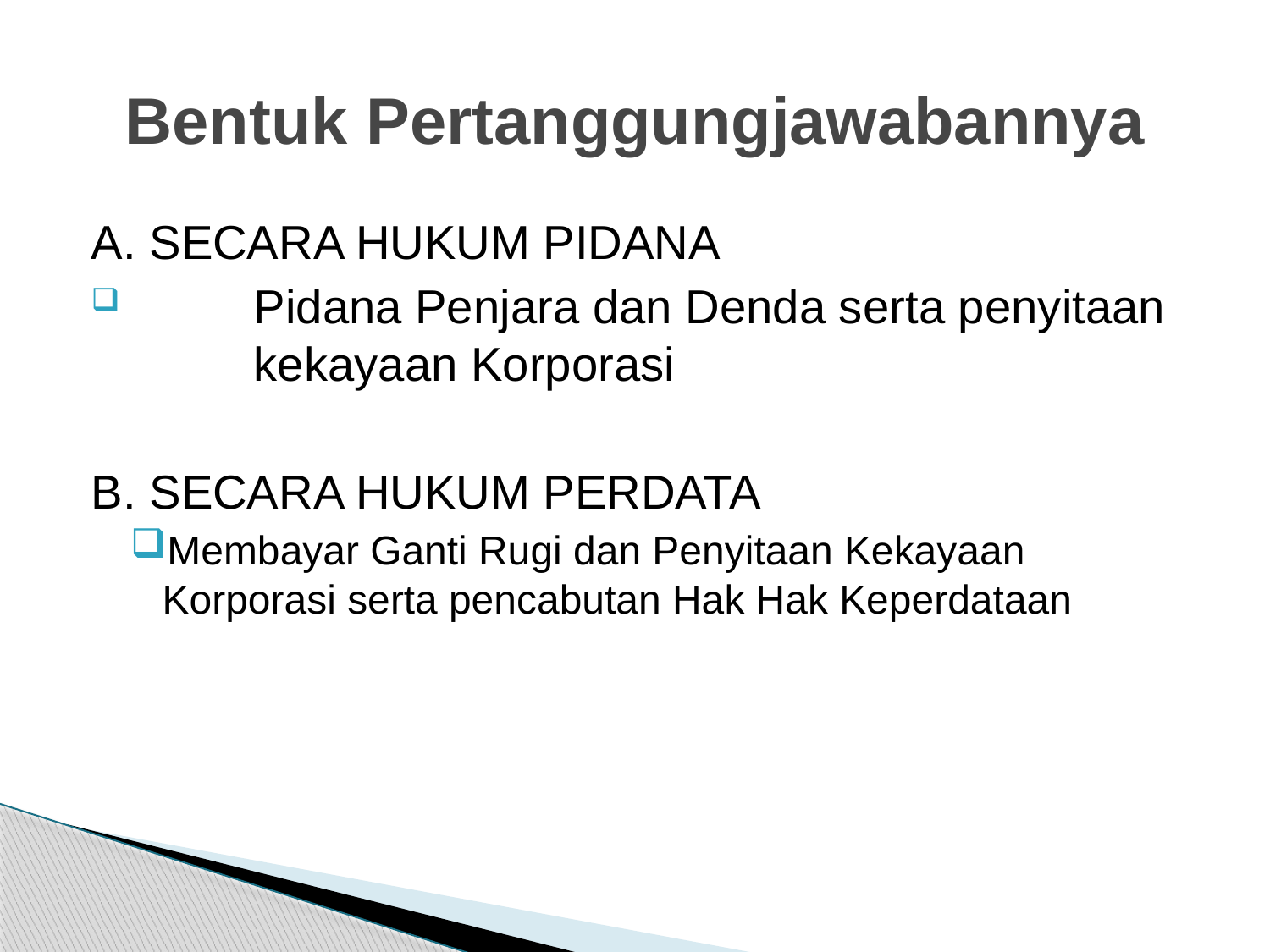

# Bentuk Pertanggungjawabannya
A. SECARA HUKUM PIDANA
	Pidana Penjara dan Denda serta penyitaan   	kekayaan Korporasi

B. SECARA HUKUM PERDATA
Membayar Ganti Rugi dan Penyitaan Kekayaan Korporasi serta pencabutan Hak Hak Keperdataan